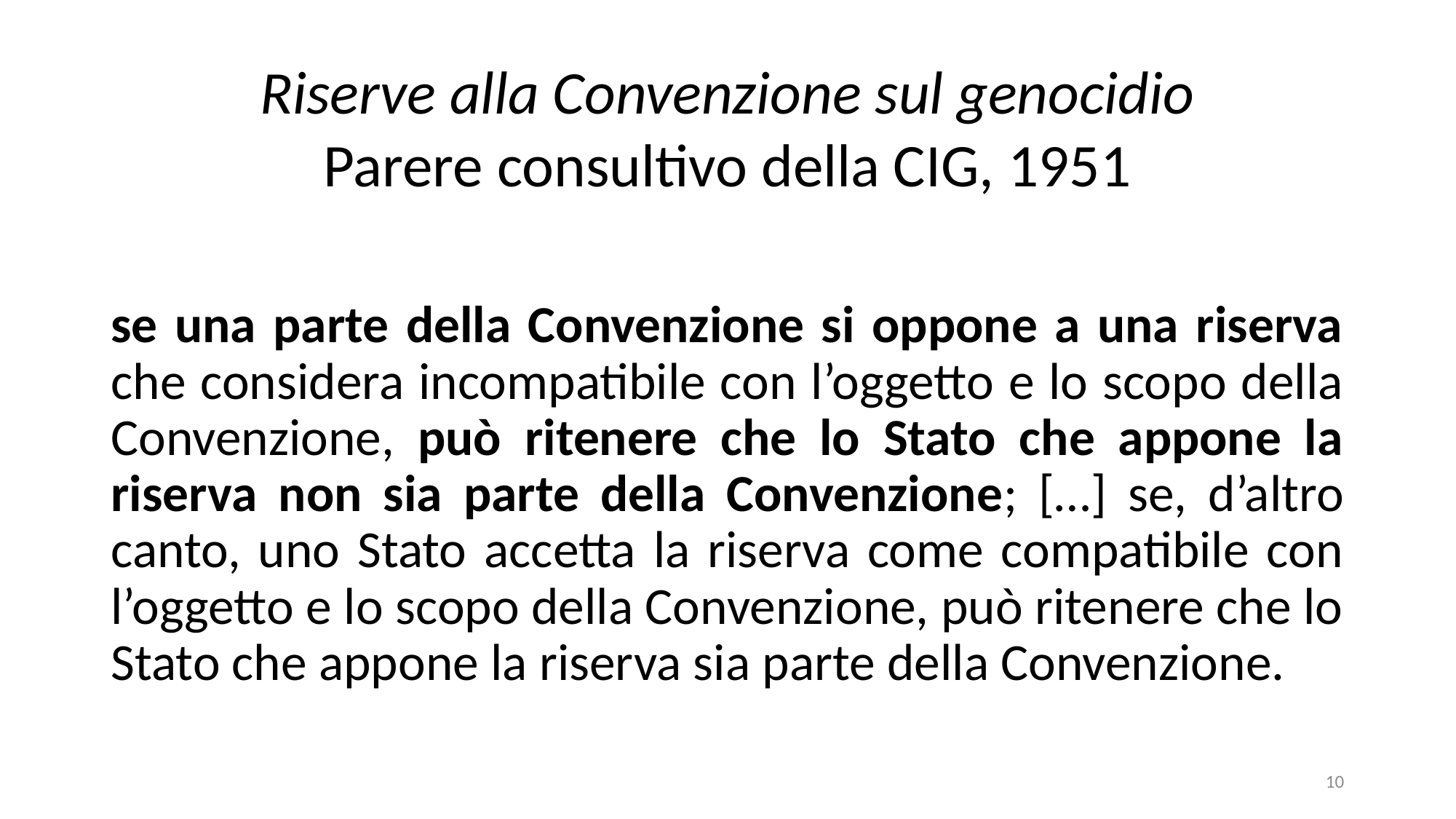

Riserve alla Convenzione sul genocidio
Parere consultivo della CIG, 1951

se una parte della Convenzione si oppone a una riserva che considera incompatibile con l’oggetto e lo scopo della Convenzione, può ritenere che lo Stato che appone la riserva non sia parte della Convenzione; […] se, d’altro canto, uno Stato accetta la riserva come compatibile con l’oggetto e lo scopo della Convenzione, può ritenere che lo Stato che appone la riserva sia parte della Convenzione.
10